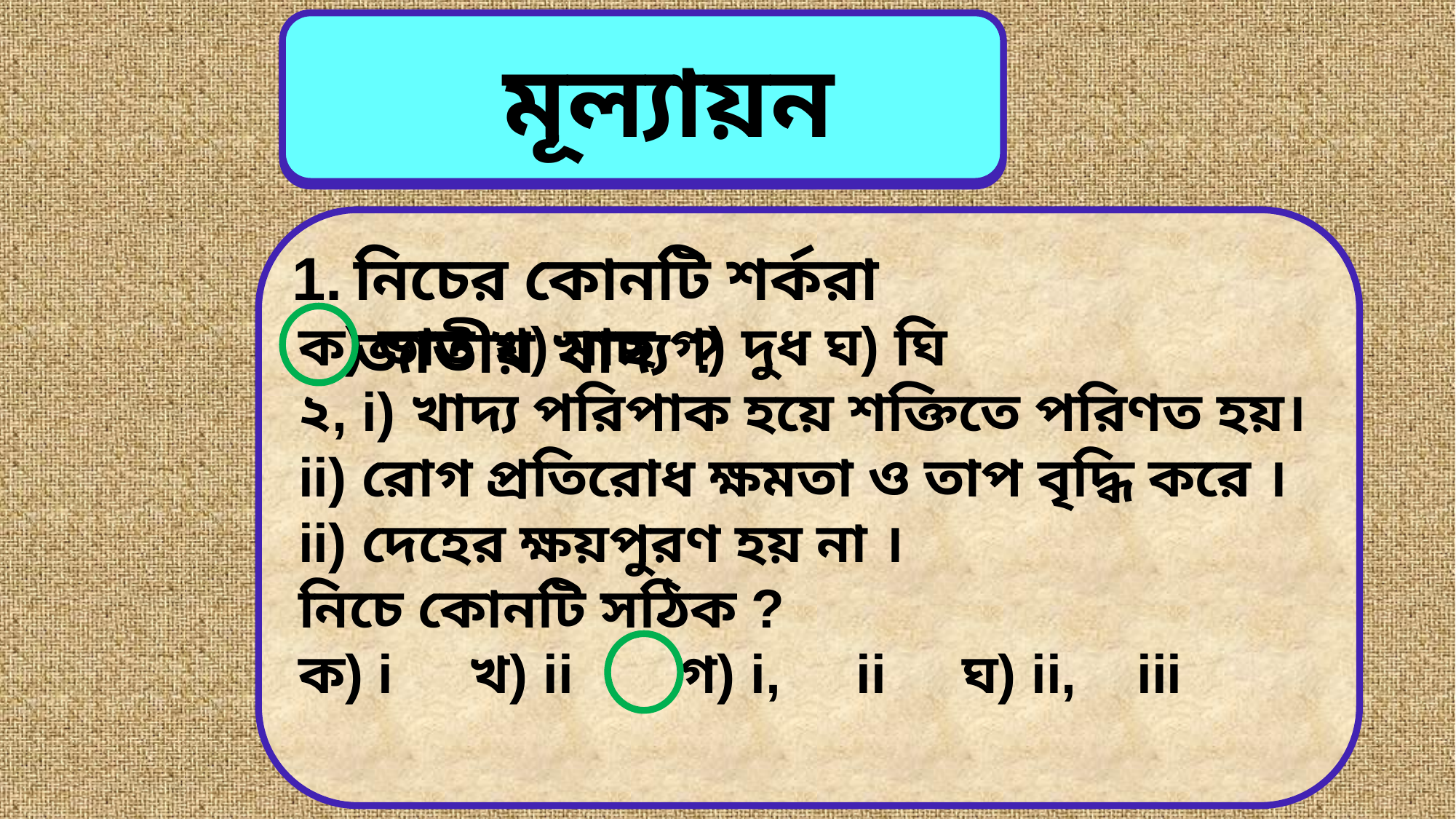

মূল্যায়ন
  মূল্যায়ণ
ক) ভাত খ) মাছ গ) দুধ ঘ) ঘি
২, i) খাদ্য পরিপাক হয়ে শক্তিতে পরিণত হয়।
ii) রোগ প্রতিরোধ ক্ষমতা ও তাপ বৃদ্ধি করে ।
ii) দেহের ক্ষয়পুরণ হয় না ।
নিচে কোনটি সঠিক ?
ক) i     খ) ii       গ) i,     ii     ঘ) ii,    iii
নিচের কোনটি শর্করা জাতীয় খাদ্য ?